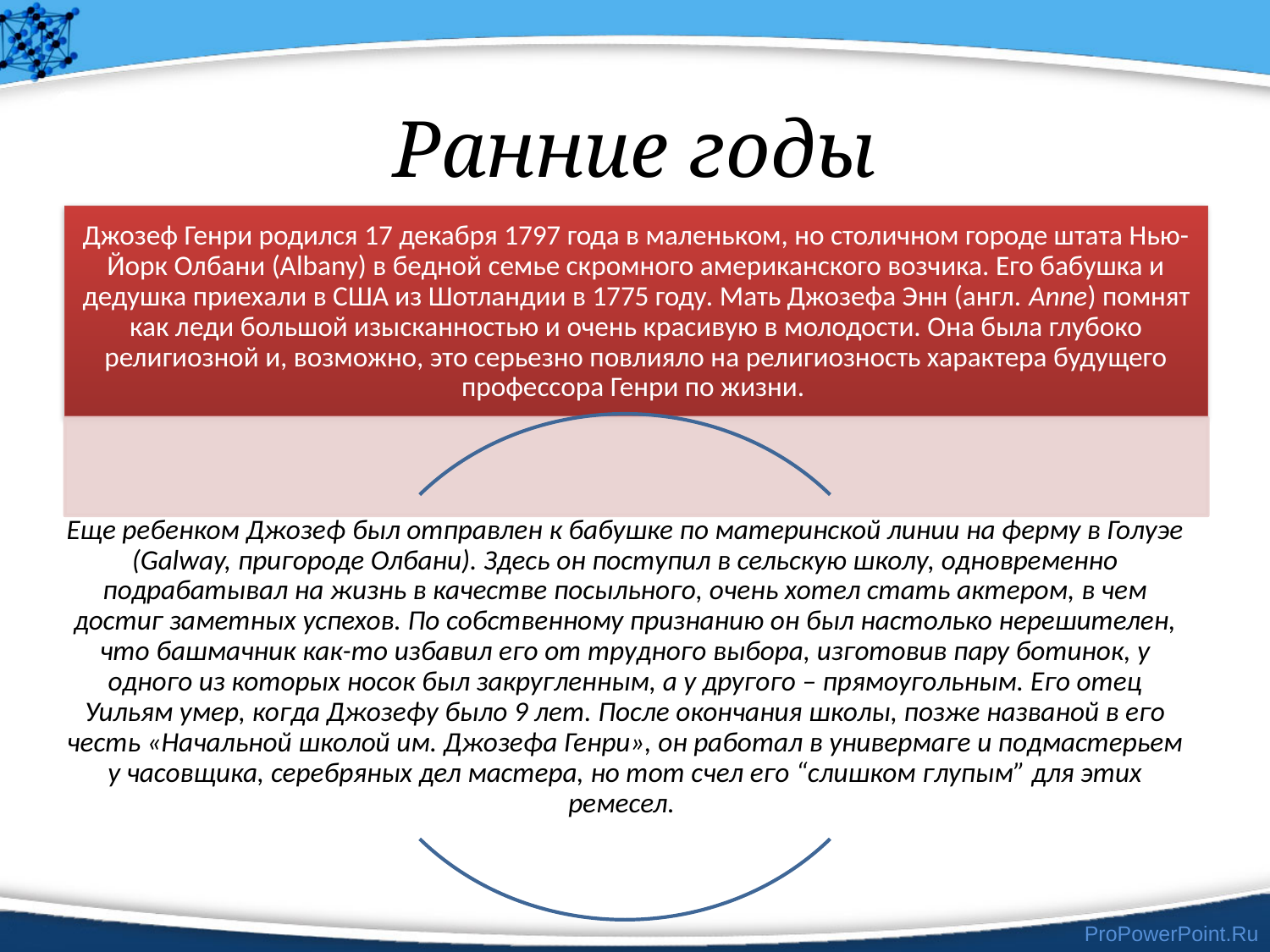

# Ранние годы
Джозеф Генри родился 17 декабря 1797 года в маленьком, но столичном городе штата Нью-Йорк Олбани (Albany) в бедной семье скромного американского возчика. Его бабушка и дедушка приехали в США из Шотландии в 1775 году. Мать Джозефа Энн (англ. Anne) помнят как леди большой изысканностью и очень красивую в молодости. Она была глубоко религиозной и, возможно, это серьезно повлияло на религиозность характера будущего профессора Генри по жизни.
Еще ребенком Джозеф был отправлен к бабушке по материнской линии на ферму в Голуэе (Galway, пригороде Олбани). Здесь он поступил в сельскую школу, одновременно подрабатывал на жизнь в качестве посыльного, очень хотел стать актером, в чем достиг заметных успехов. По собственному признанию он был настолько нерешителен, что башмачник как-то избавил его от трудного выбора, изготовив пару ботинок, у одного из которых носок был закругленным, а у другого – прямоугольным. Его отец Уильям умер, когда Джозефу было 9 лет. После окончания школы, позже названой в его честь «Начальной школой им. Джозефа Генри», он работал в универмаге и подмастерьем у часовщика, серебряных дел мастера, но тот счел его “слишком глупым” для этих ремесел.